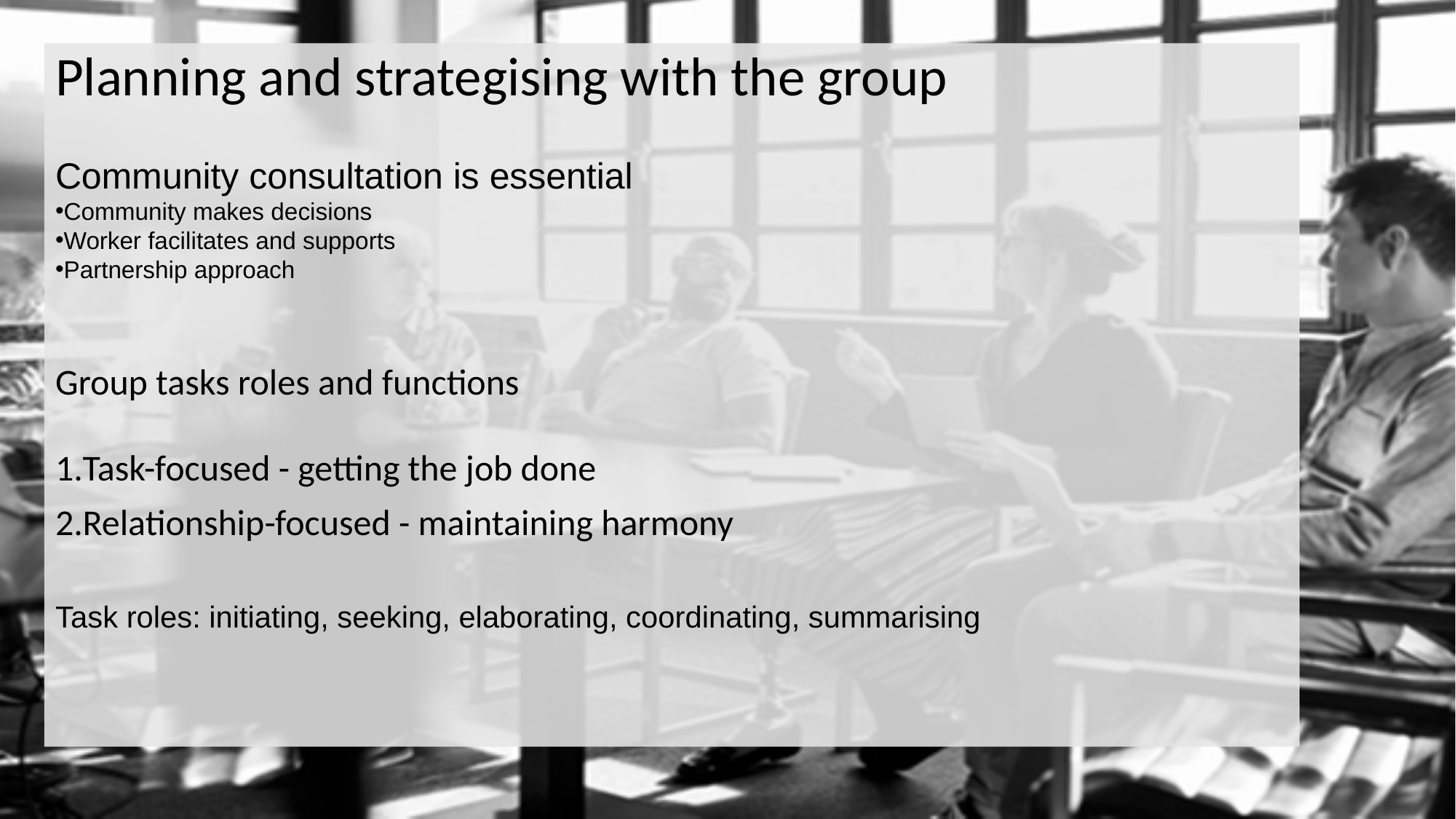

Planning and strategising with the group

Community consultation is essential
Community makes decisions
Worker facilitates and supports
Partnership approach

Group tasks roles and functions

Task-focused - getting the job done
Relationship-focused - maintaining harmony

Task roles: initiating, seeking, elaborating, coordinating, summarising